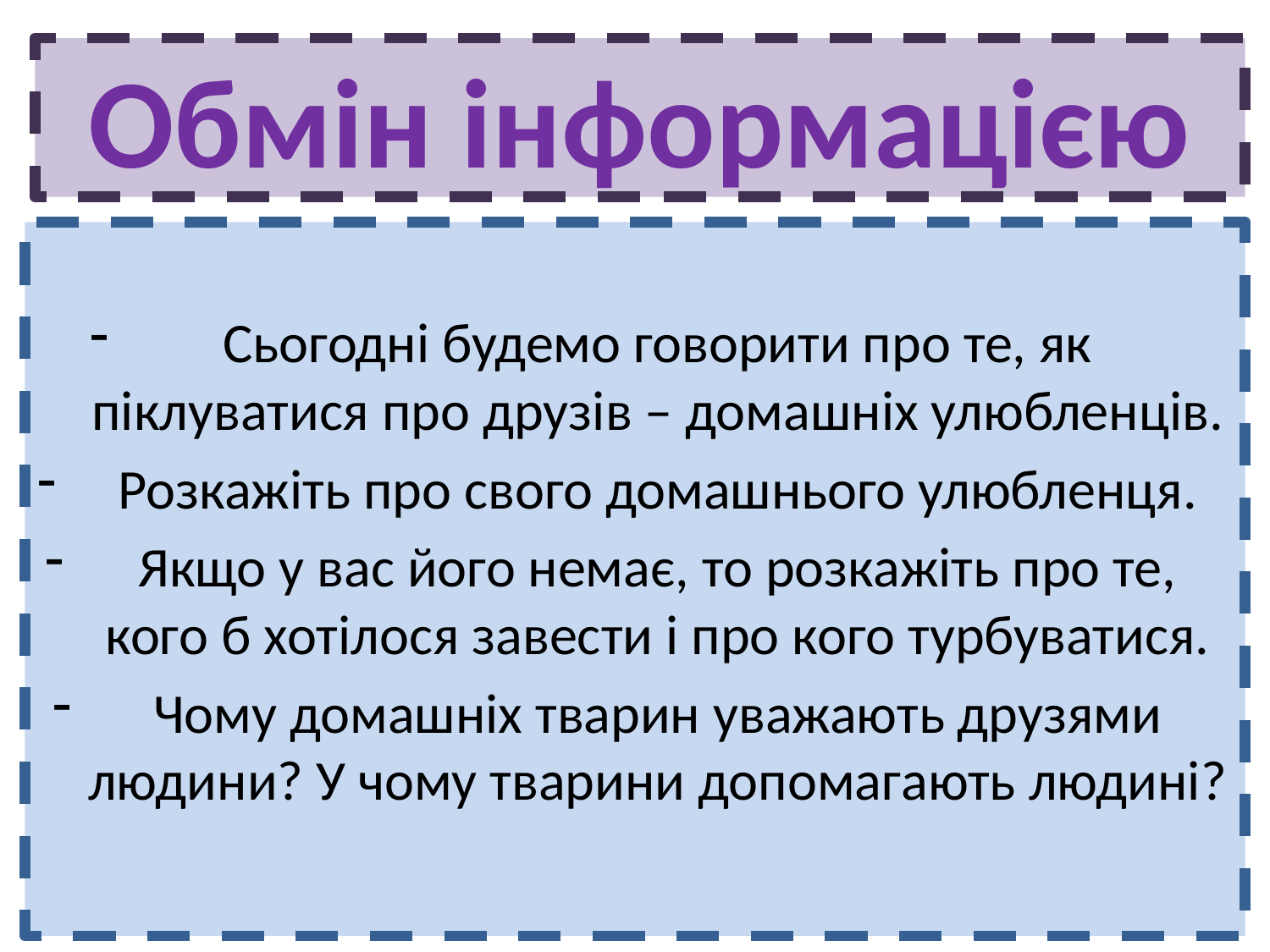

# Обмін інформацією

Сьогодні будемо говорити про те, як піклуватися про друзів – домашніх улюбленців.
Розкажіть про свого домашнього улюбленця.
Якщо у вас його немає, то розкажіть про те, кого б хотілося завести і про кого турбуватися.
Чому домашніх тварин уважають друзями людини? У чому тварини допомагають людині?